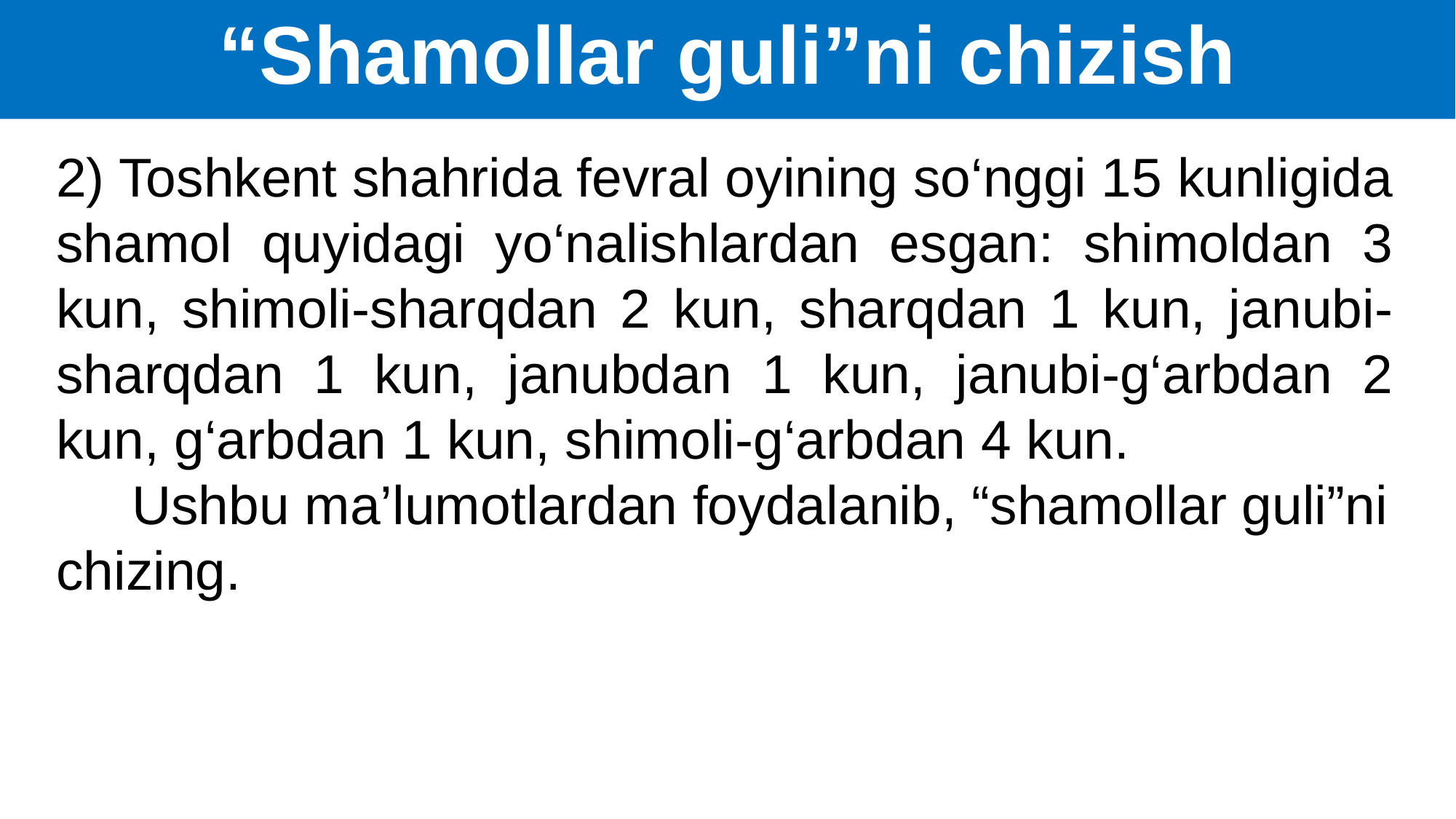

# “Shamollar guli”ni chizish
2) Toshkent shahrida fevral oyining so‘nggi 15 kunligida shamol quyidagi yo‘nalishlardan esgan: shimoldan 3 kun, shimoli-sharqdan 2 kun, sharqdan 1 kun, janubi-sharqdan 1 kun, janubdan 1 kun, janubi-g‘arbdan 2 kun, g‘arbdan 1 kun, shimoli-g‘arbdan 4 kun.
     Ushbu ma’lumotlardan foydalanib, “shamollar guli”ni chizing.